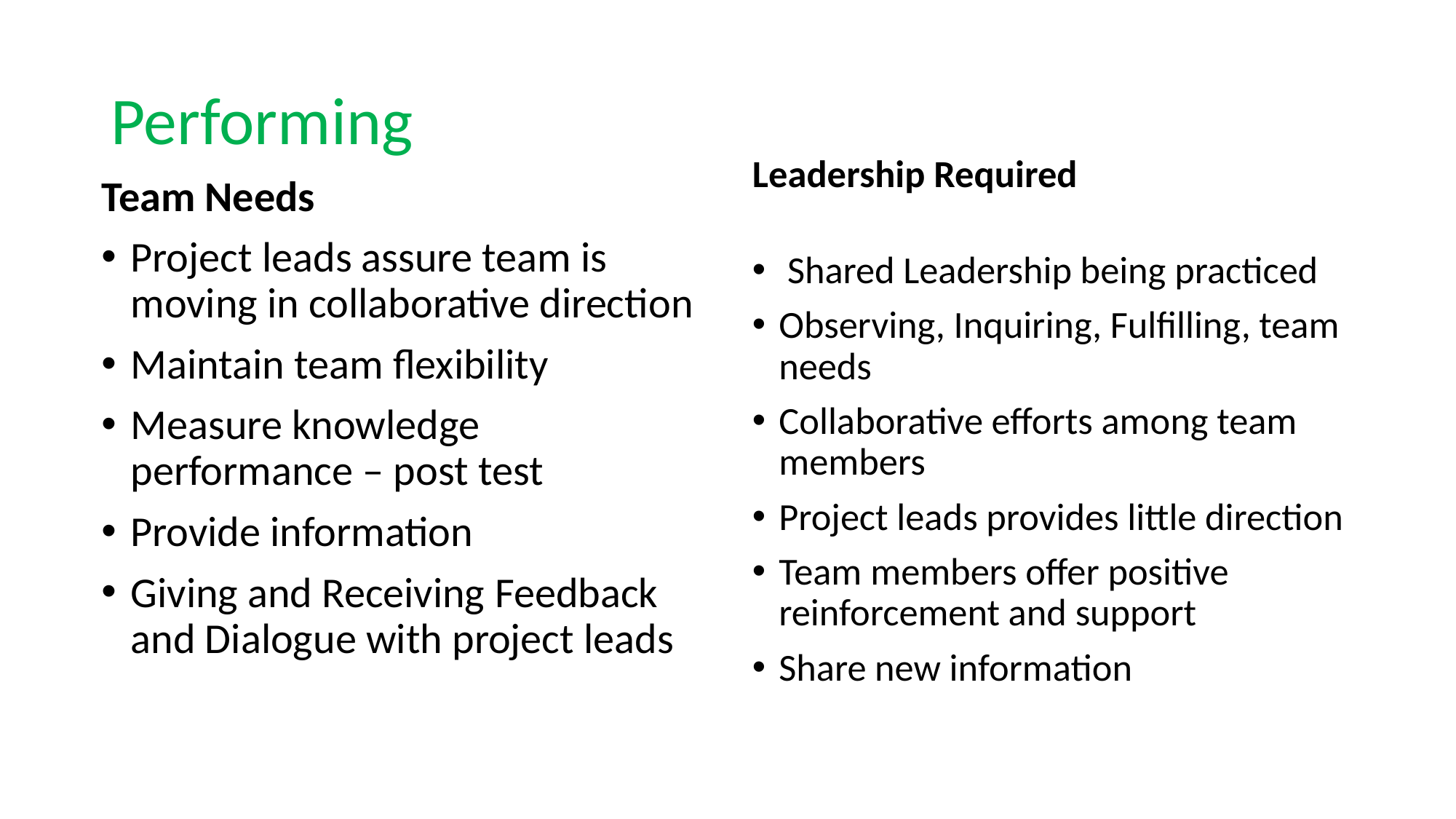

# Performing
Leadership Required
 Shared Leadership being practiced
Observing, Inquiring, Fulfilling, team needs
Collaborative efforts among team members
Project leads provides little direction
Team members offer positive reinforcement and support
Share new information

Team Needs
Project leads assure team is moving in collaborative direction
Maintain team flexibility
Measure knowledge performance – post test
Provide information
Giving and Receiving Feedback and Dialogue with project leads